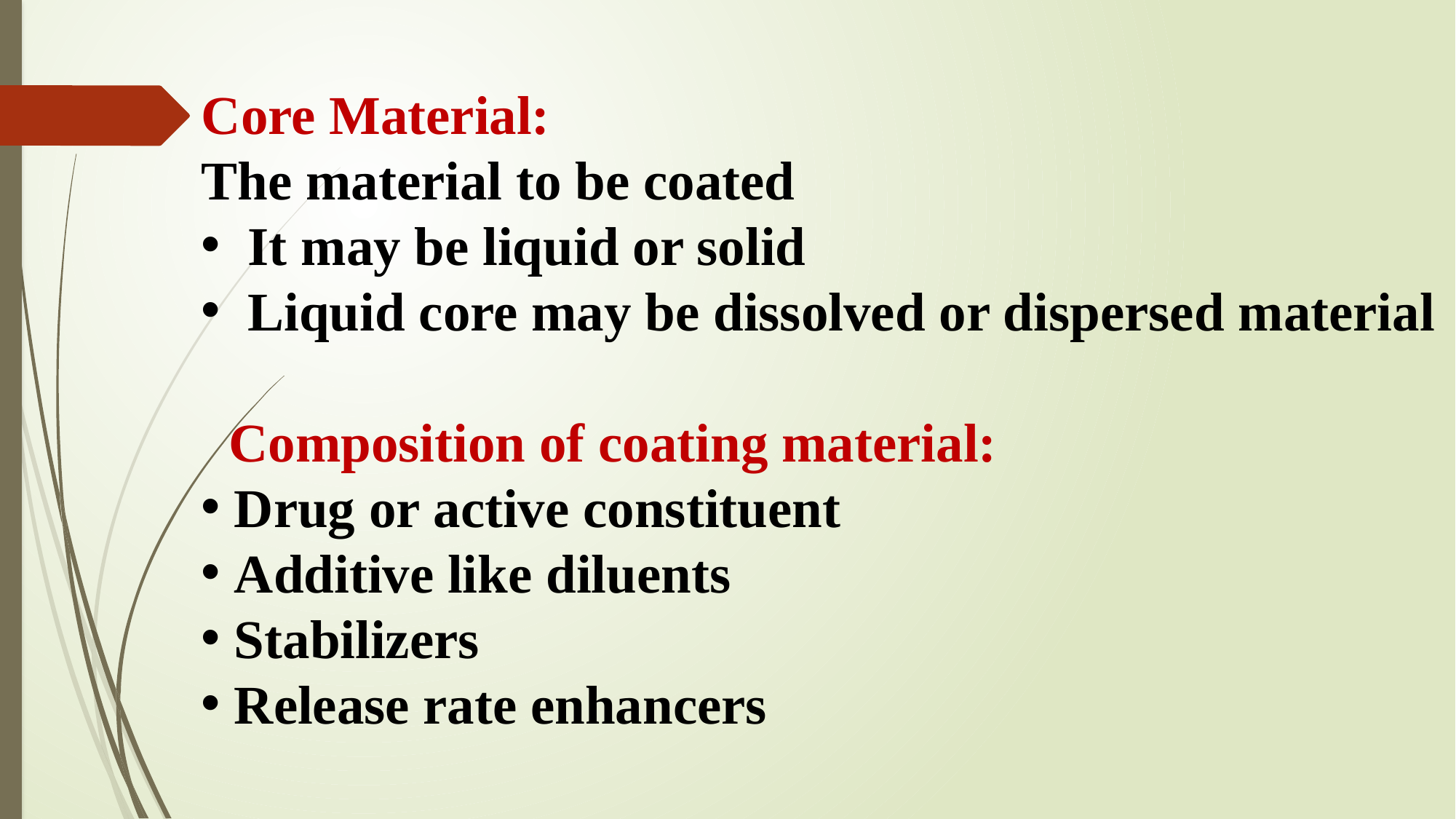

#
Core Material:
The material to be coated
  It may be liquid or solid
  Liquid core may be dissolved or dispersed material

  Composition of coating material:
 Drug or active constituent
 Additive like diluents
 Stabilizers
 Release rate enhancers